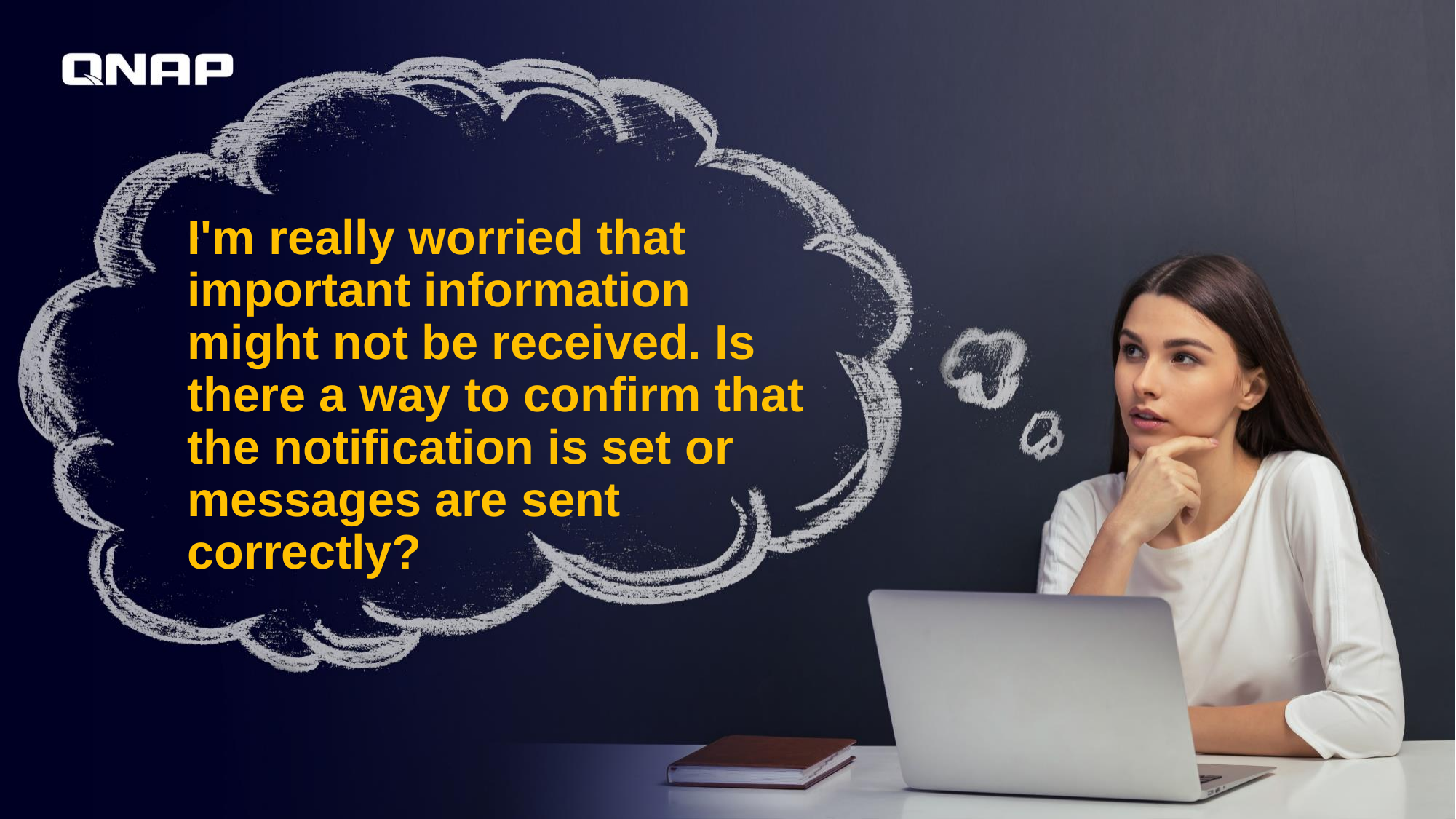

# I'm really worried that important information might not be received. Is there a way to confirm that the notification is set or messages are sent correctly?